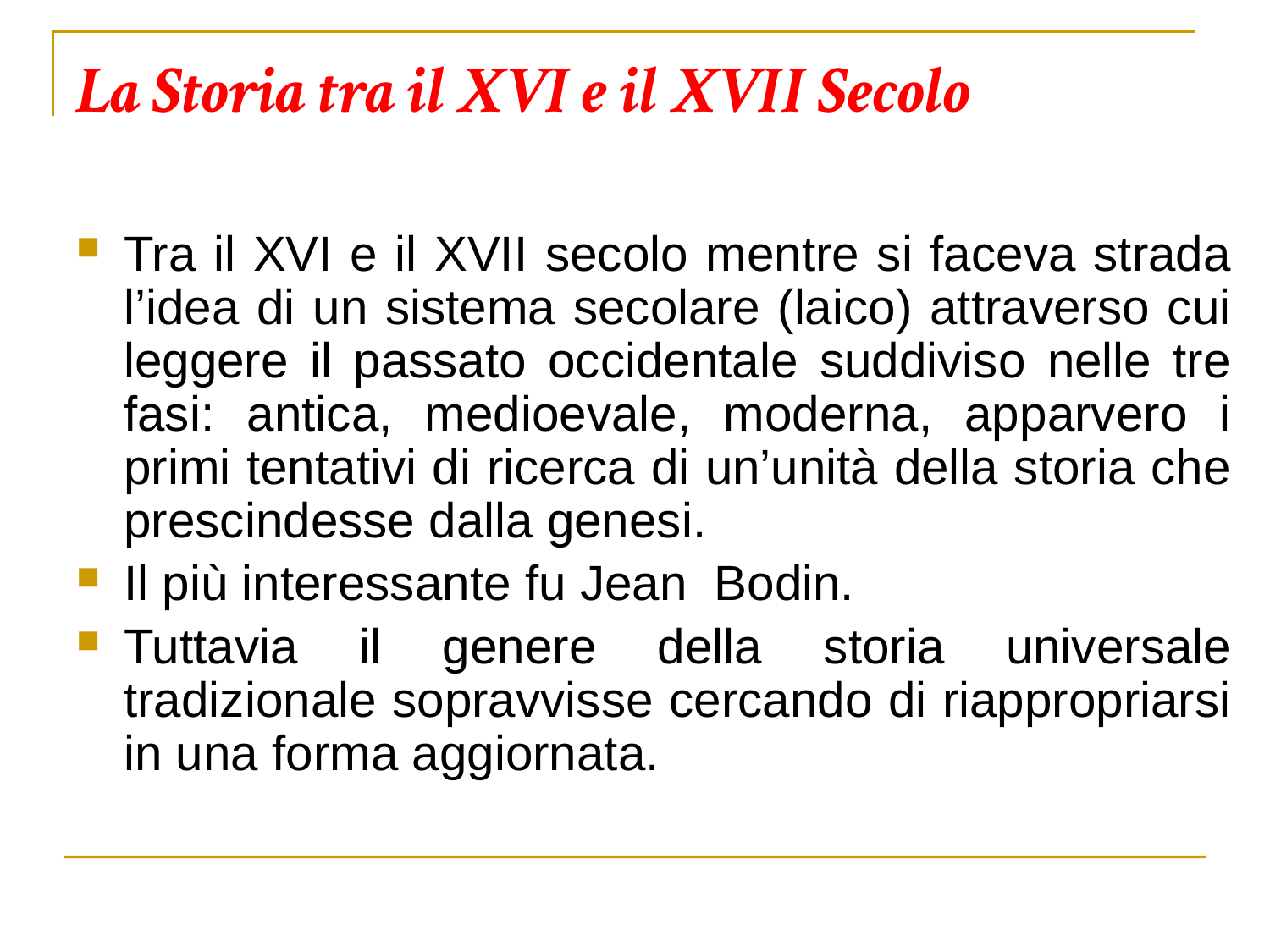

# La Storia tra il XVI e il XVII Secolo
Tra il XVI e il XVII secolo mentre si faceva strada l’idea di un sistema secolare (laico) attraverso cui leggere il passato occidentale suddiviso nelle tre fasi: antica, medioevale, moderna, apparvero i primi tentativi di ricerca di un’unità della storia che prescindesse dalla genesi.
Il più interessante fu Jean  Bodin.
Tuttavia il genere della storia universale tradizionale sopravvisse cercando di riappropriarsi in una forma aggiornata.